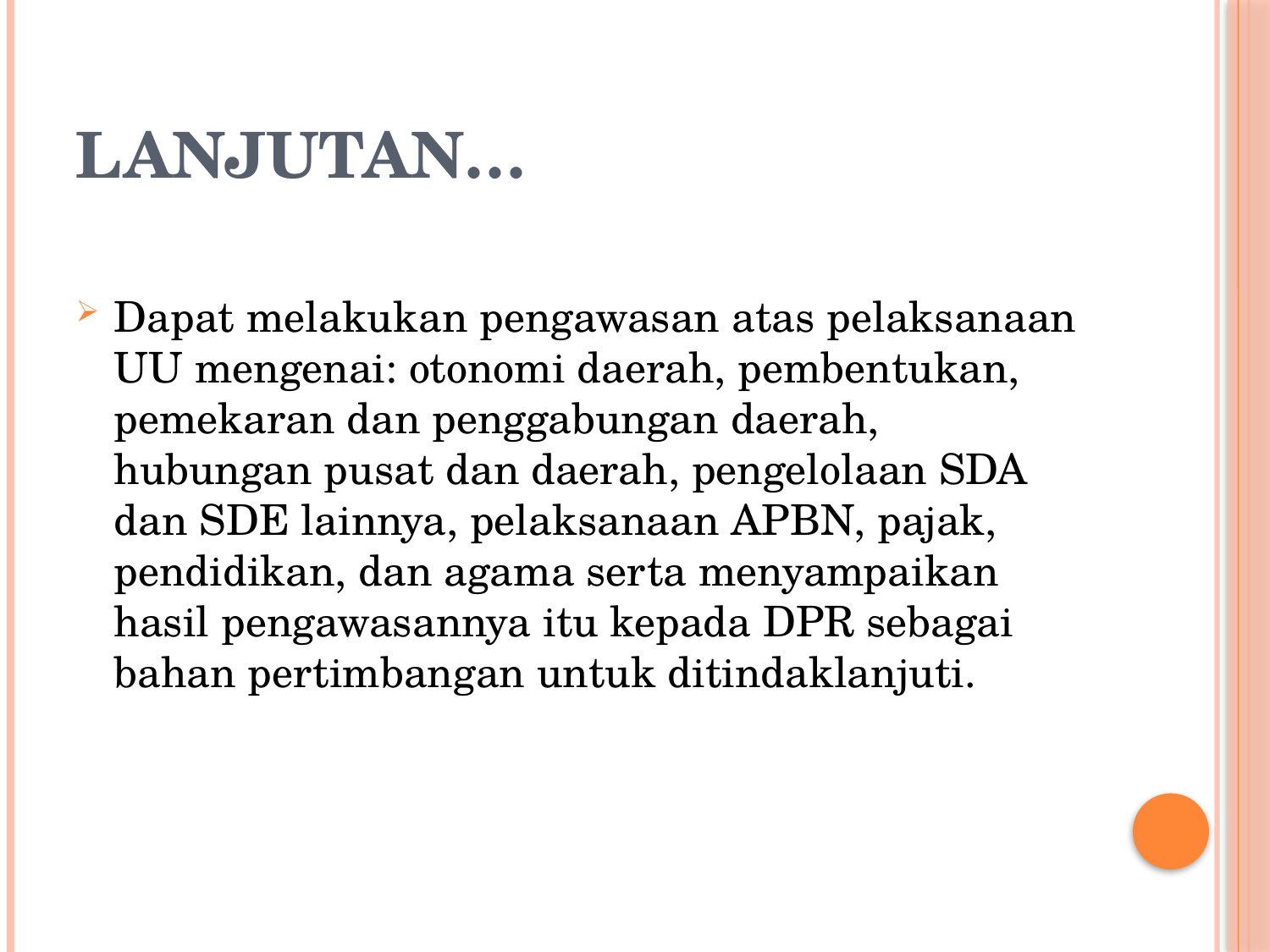

# Lanjutan…

Dapat melakukan pengawasan atas pelaksanaan UU mengenai: otonomi daerah, pembentukan, pemekaran dan penggabungan daerah, hubungan pusat dan daerah, pengelolaan SDA dan SDE lainnya, pelaksanaan APBN, pajak, pendidikan, dan agama serta menyampaikan hasil pengawasannya itu kepada DPR sebagai bahan pertimbangan untuk ditindaklanjuti.